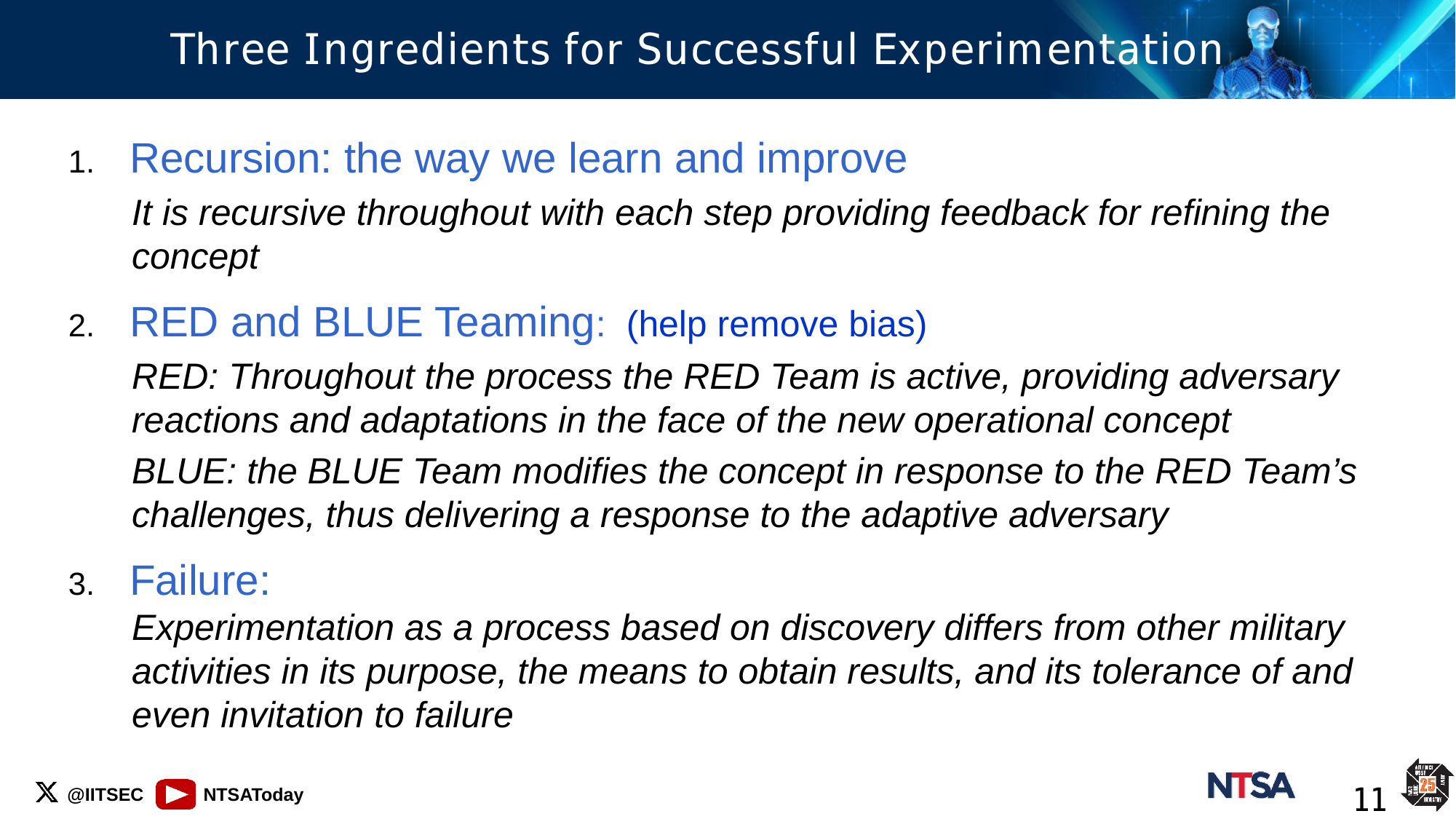

# Three Ingredients for Successful Experimentation
Recursion: the way we learn and improve
It is recursive throughout with each step providing feedback for refining the concept
RED and BLUE Teaming:  (help remove bias)
RED: Throughout the process the RED Team is active, providing adversary reactions and adaptations in the face of the new operational concept
BLUE: the BLUE Team modifies the concept in response to the RED Team’s challenges, thus delivering a response to the adaptive adversary
Failure:
Experimentation as a process based on discovery differs from other military activities in its purpose, the means to obtain results, and its tolerance of and even invitation to failure

11